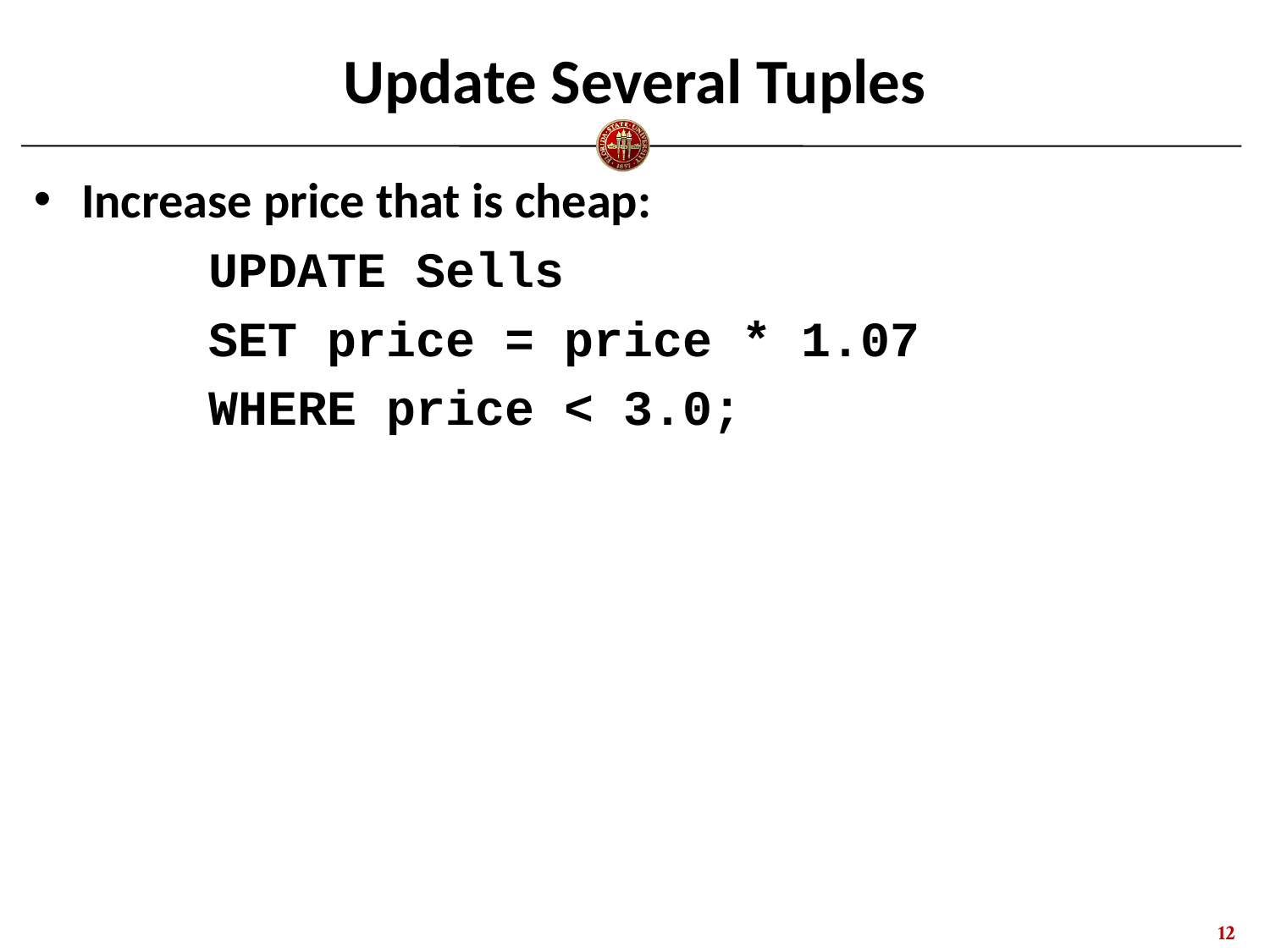

# Update Several Tuples
Increase price that is cheap:
		UPDATE Sells
		SET price = price * 1.07
		WHERE price < 3.0;
12